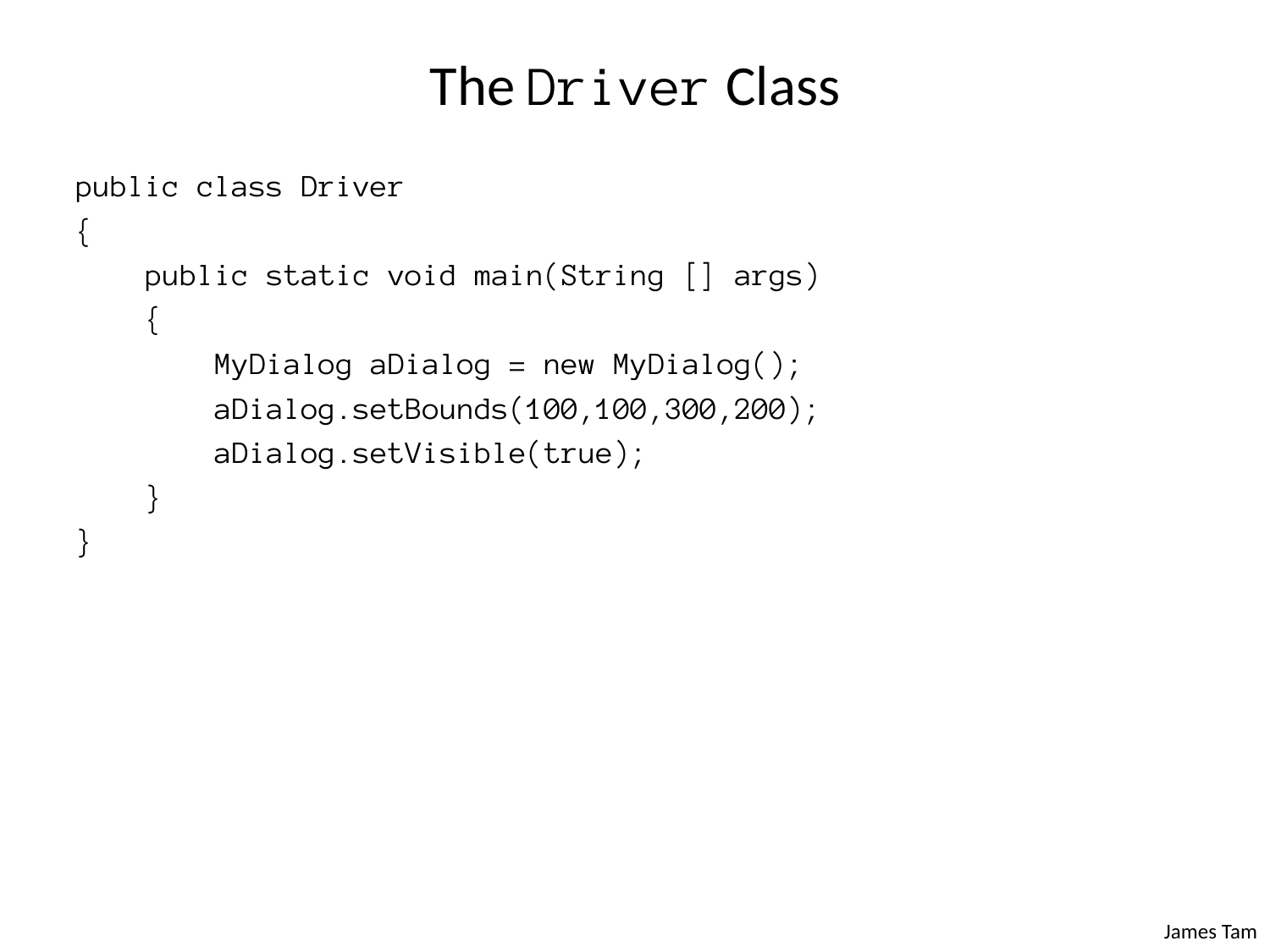

# The Driver Class
public class Driver
{
    public static void main(String [] args)
    {
        MyDialog aDialog = new MyDialog();
        aDialog.setBounds(100,100,300,200);
        aDialog.setVisible(true);
    }
}